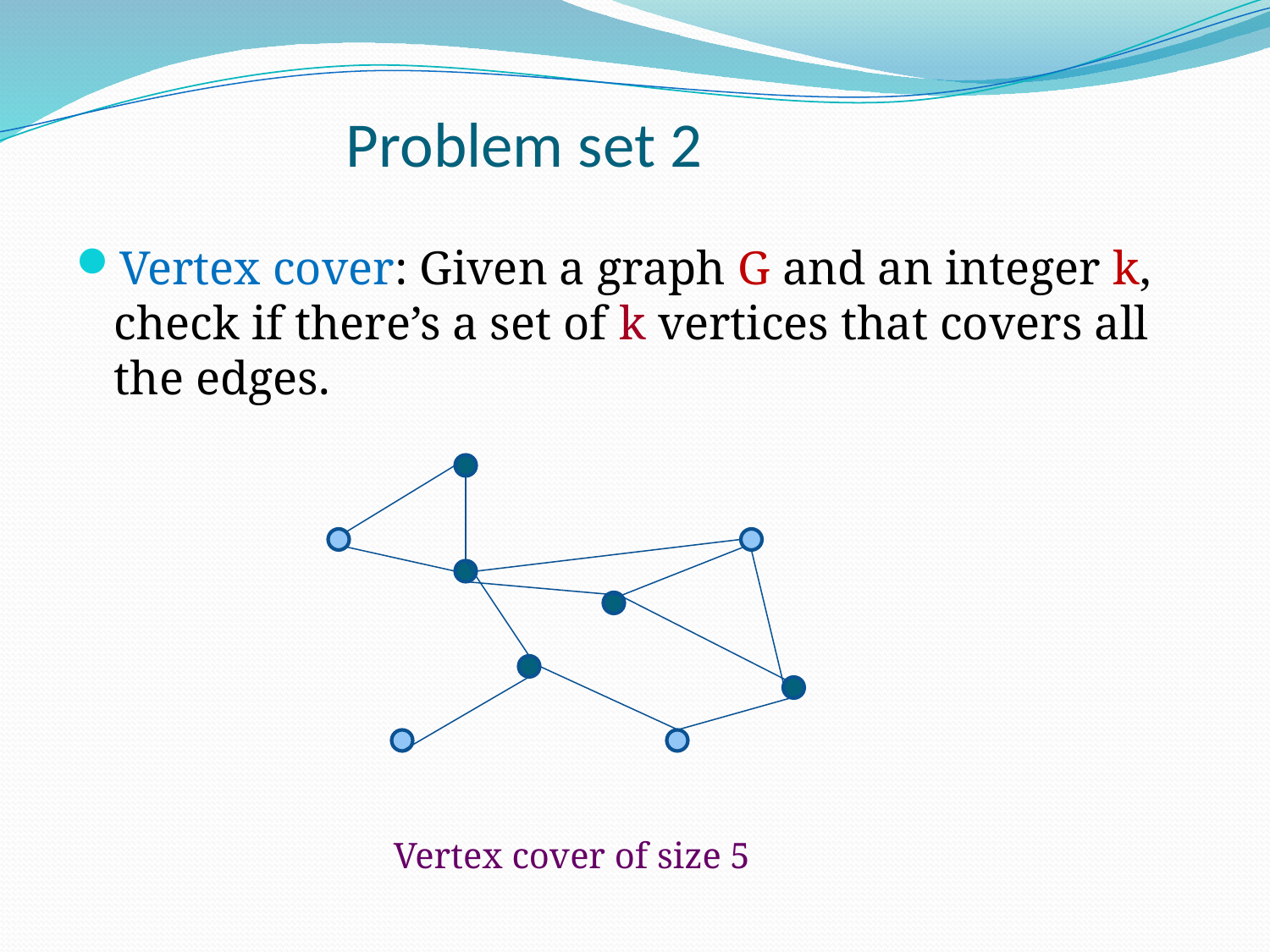

# Problem set 2
Vertex cover: Given a graph G and an integer k, check if there’s a set of k vertices that covers all the edges.

Vertex cover of size 5